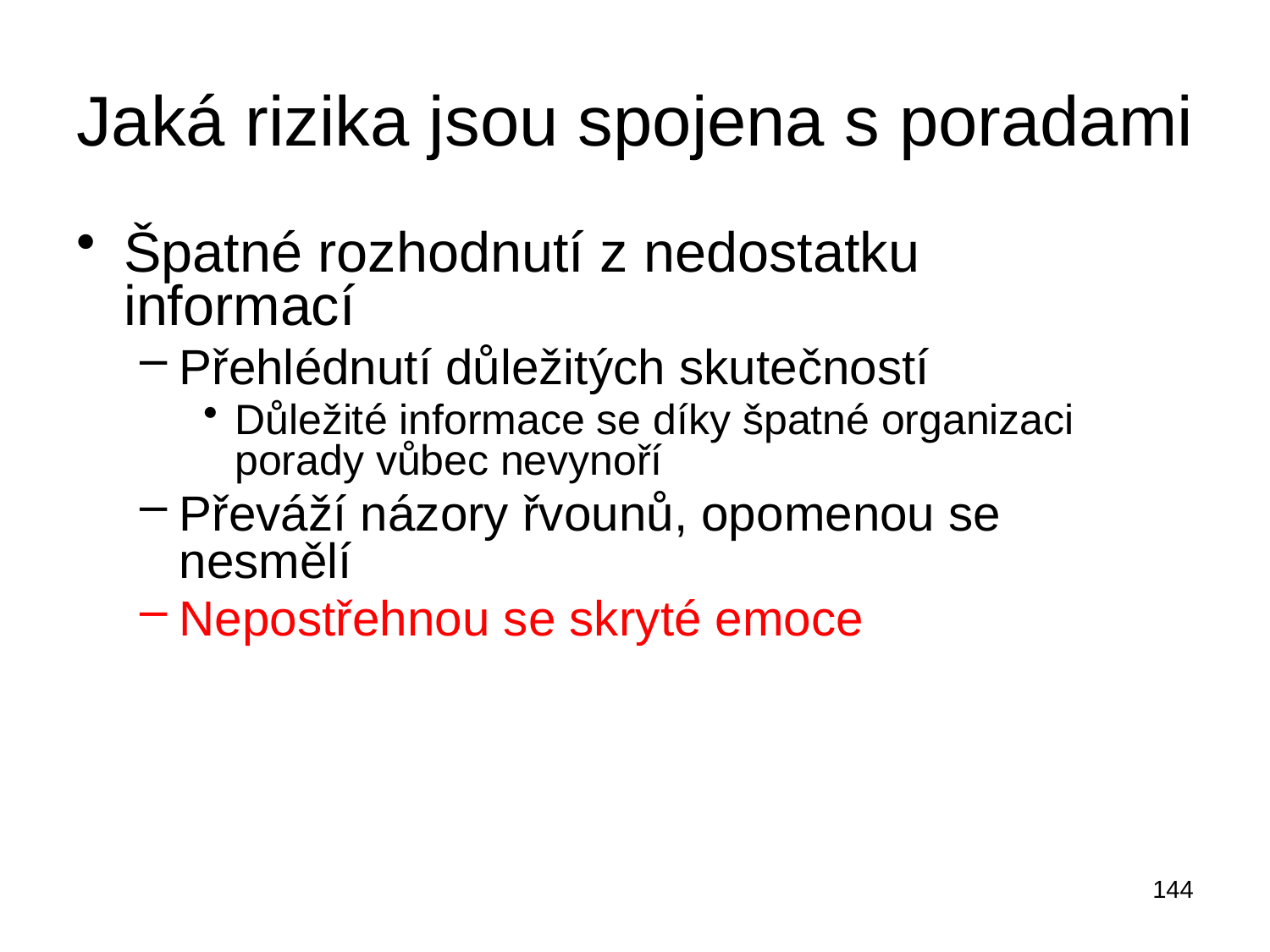

# Jaká rizika jsou spojena s poradami
Špatné rozhodnutí z nedostatku informací
Přehlédnutí důležitých skutečností
Důležité informace se díky špatné organizaci porady vůbec nevynoří
Převáží názory řvounů, opomenou se nesmělí
Nepostřehnou se skryté emoce

144